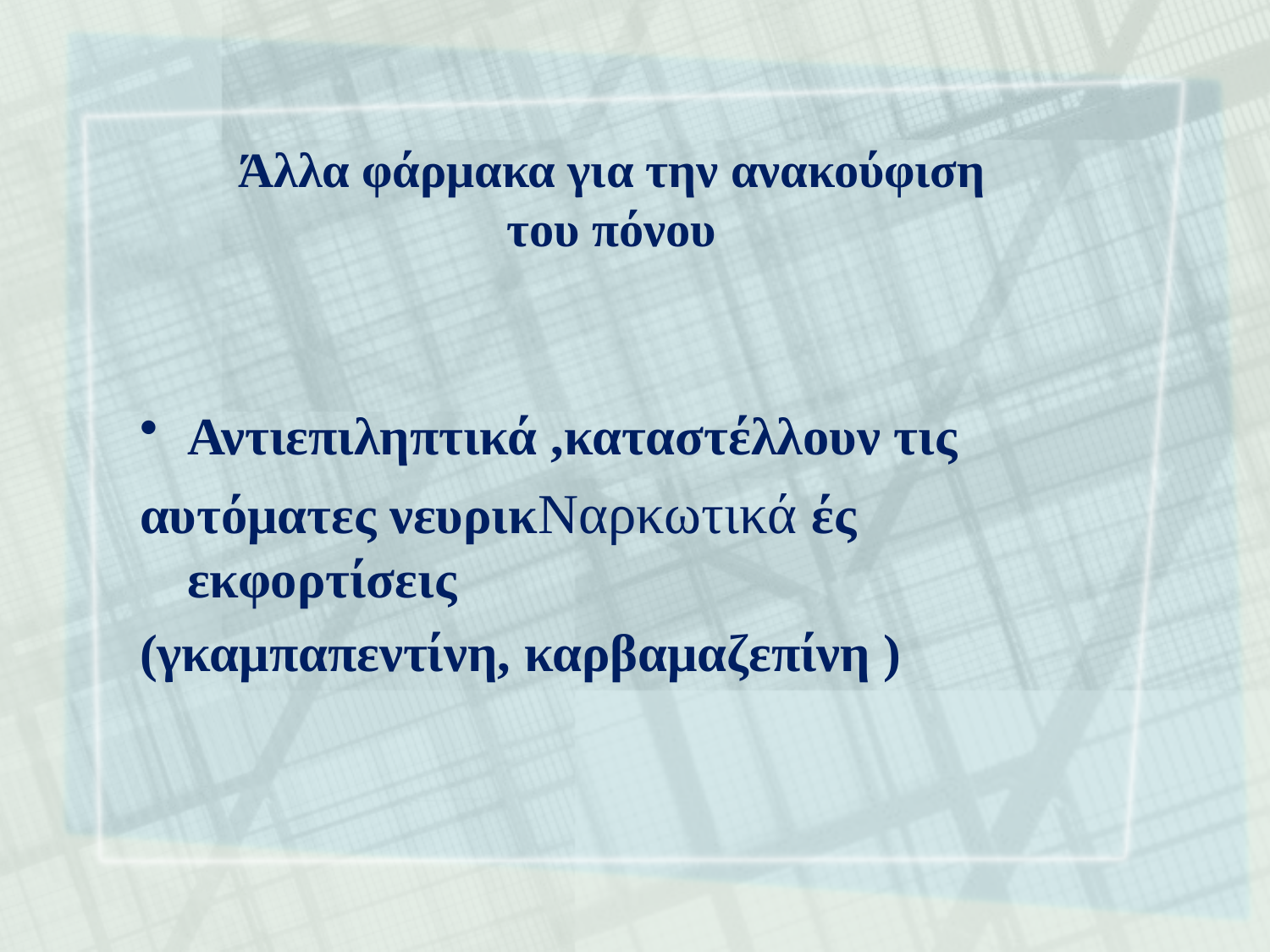

# Άλλα φάρμακα για την ανακούφιση του πόνου
Αντιεπιληπτικά ,καταστέλλουν τις
αυτόματες νευρικΝαρκωτικά ές εκφορτίσεις
(γκαμπαπεντίνη, καρβαμαζεπίνη )